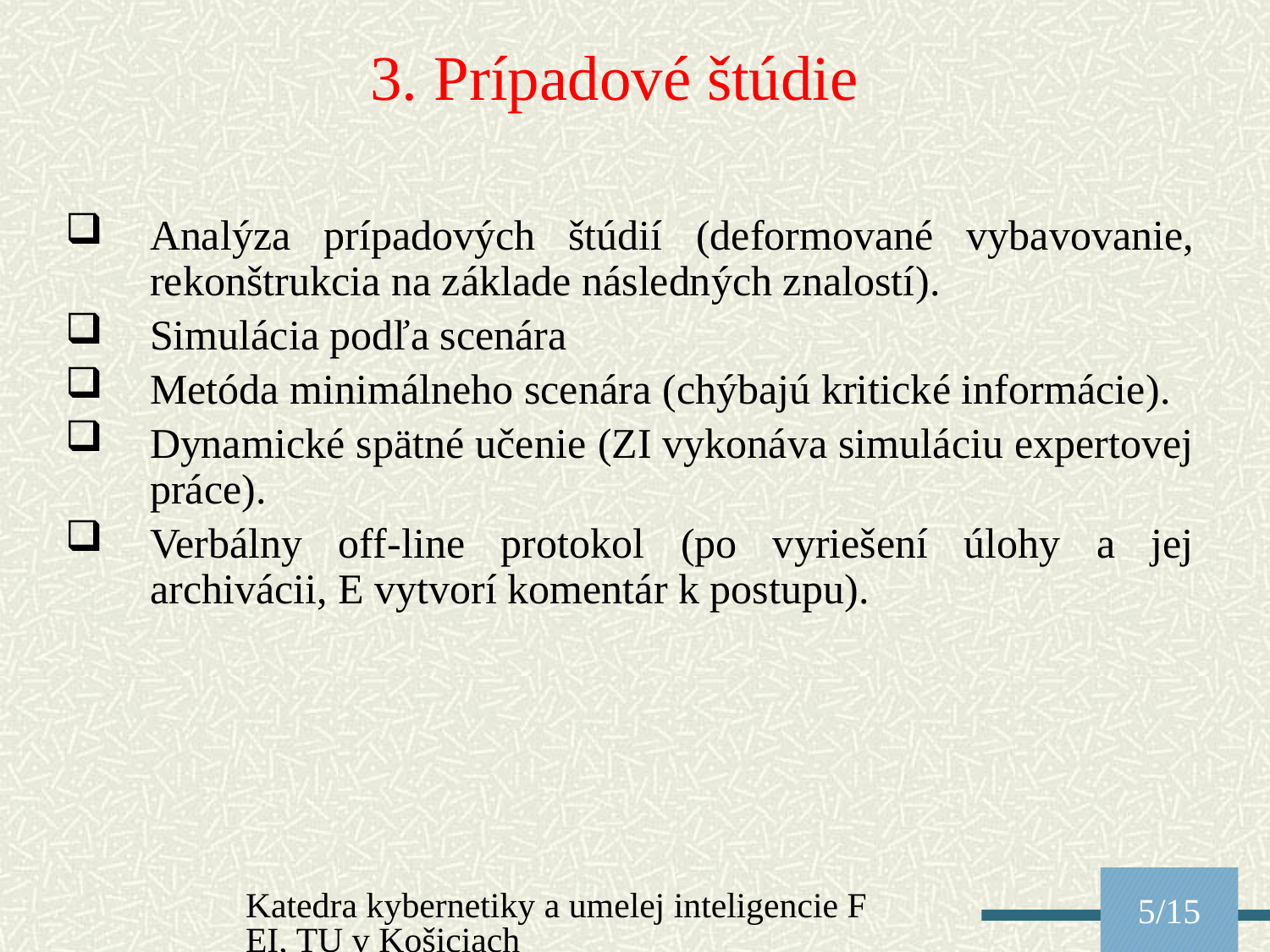

3. Prípadové štúdie

Analýza prípadových štúdií (deformované vybavovanie, rekonštrukcia na základe následných znalostí).
Simulácia podľa scenára
Metóda minimálneho scenára (chýbajú kritické informácie).
Dynamické spätné učenie (ZI vykonáva simuláciu expertovej práce).
Verbálny off-line protokol (po vyriešení úlohy a jej archivácii, E vytvorí komentár k postupu).

Katedra kybernetiky a umelej inteligencie FEI, TU v Košiciach
5/15